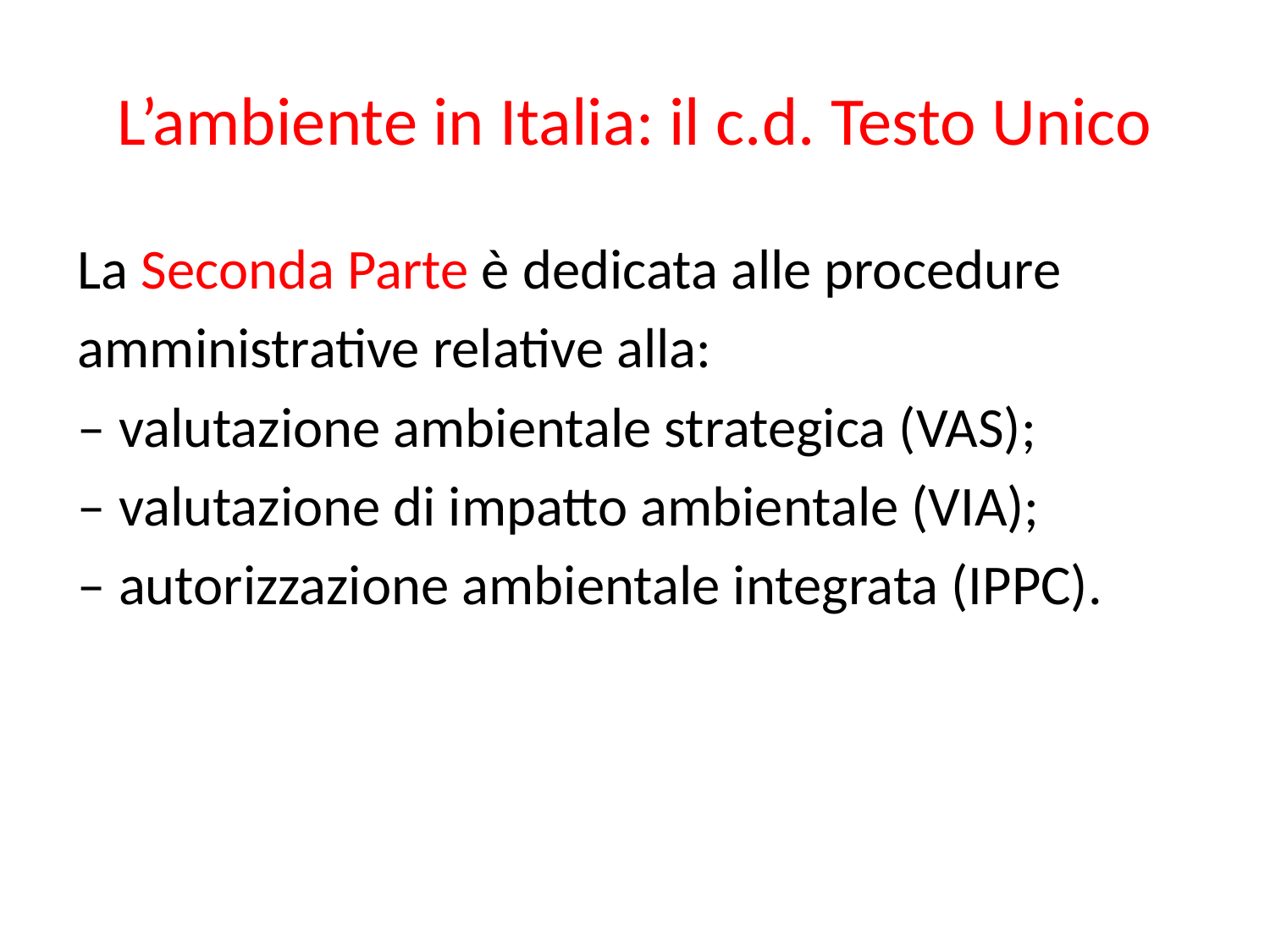

# L’ambiente in Italia: il c.d. Testo Unico
La Seconda Parte è dedicata alle procedure
amministrative relative alla:
– valutazione ambientale strategica (VAS);
– valutazione di impatto ambientale (VIA);
– autorizzazione ambientale integrata (IPPC).